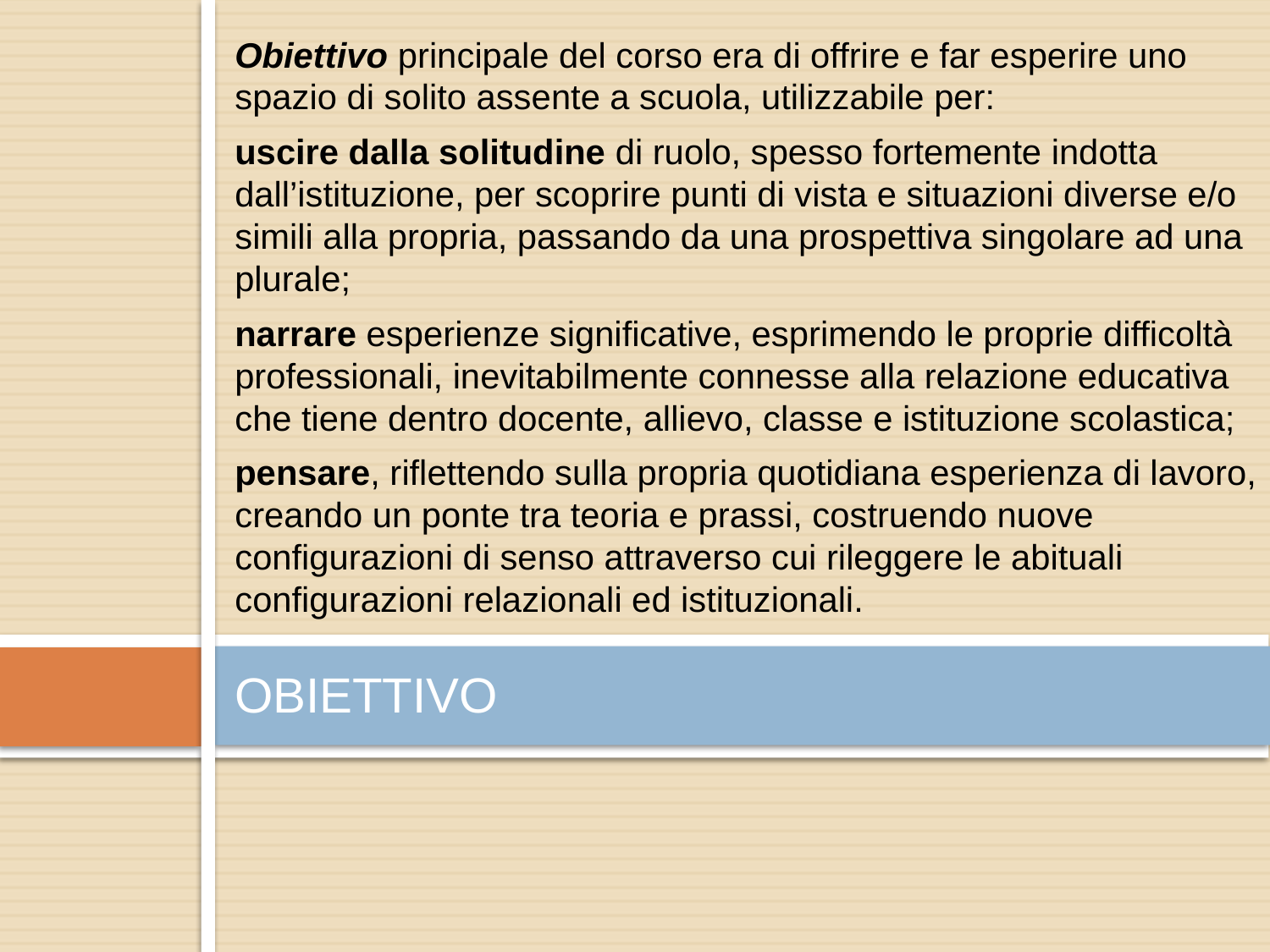

Obiettivo principale del corso era di offrire e far esperire uno spazio di solito assente a scuola, utilizzabile per:
uscire dalla solitudine di ruolo, spesso fortemente indotta dall’istituzione, per scoprire punti di vista e situazioni diverse e/o simili alla propria, passando da una prospettiva singolare ad una plurale;
narrare esperienze significative, esprimendo le proprie difficoltà professionali, inevitabilmente connesse alla relazione educativa che tiene dentro docente, allievo, classe e istituzione scolastica;
pensare, riflettendo sulla propria quotidiana esperienza di lavoro, creando un ponte tra teoria e prassi, costruendo nuove configurazioni di senso attraverso cui rileggere le abituali configurazioni relazionali ed istituzionali.

# OBIETTIVO